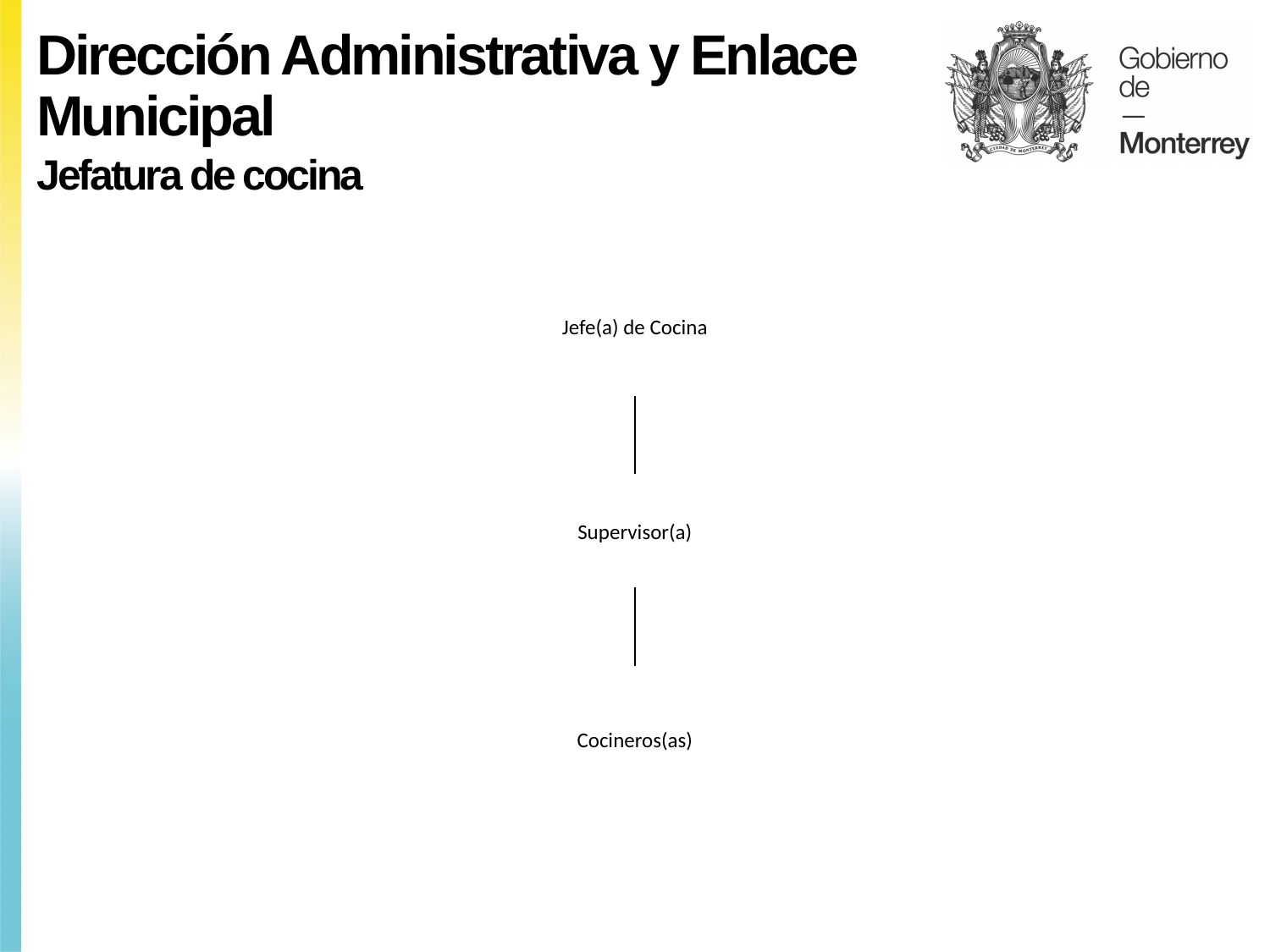

Dirección Administrativa y Enlace Municipal
Jefatura de cocina
Jefe(a) de Cocina
Supervisor(a)
Cocineros(as)